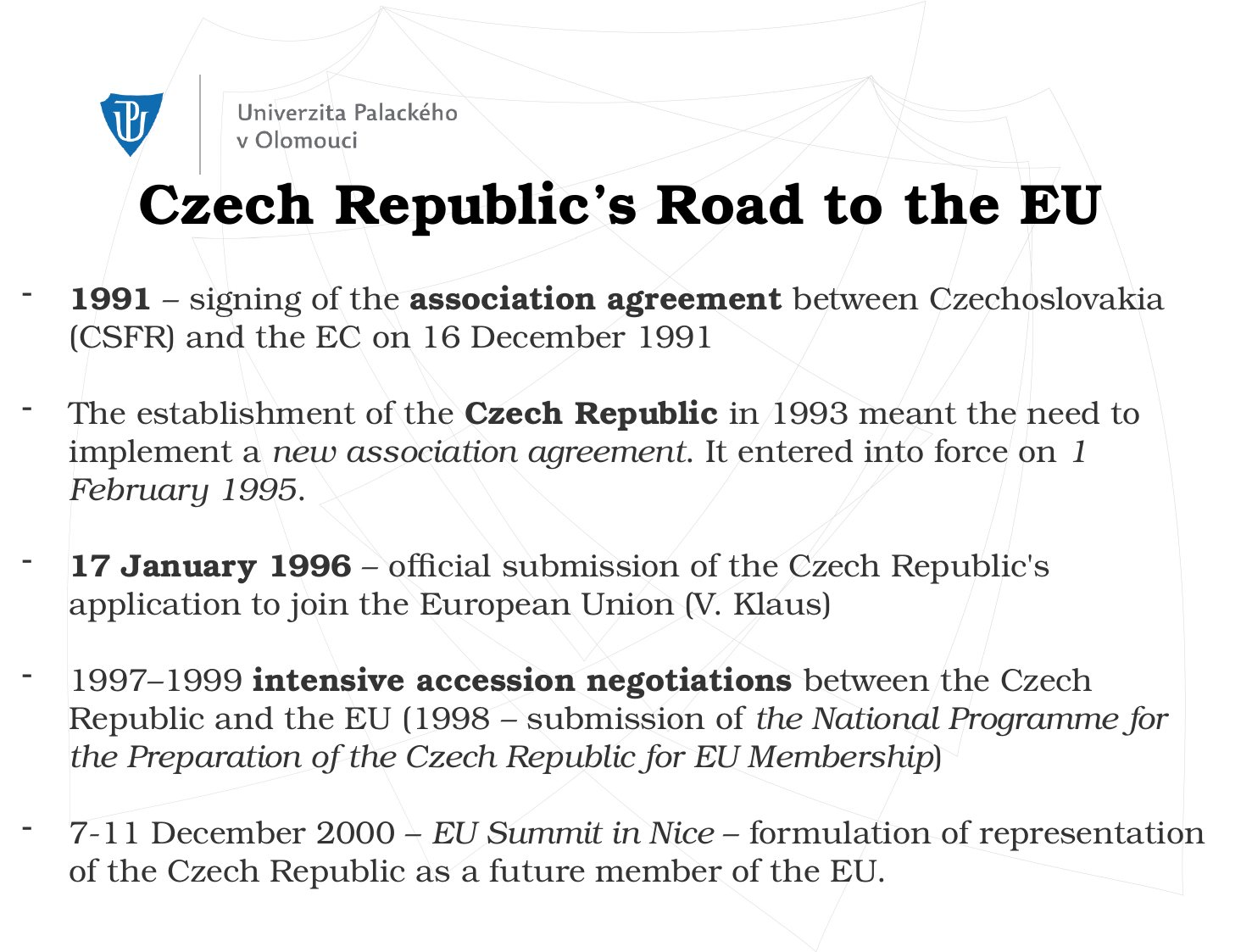

Czech Republic’s Road to the EU

1991 – signing of the association agreement between Czechoslovakia (CSFR) and the EC on 16 December 1991

The establishment of the Czech Republic in 1993 meant the need to implement a new association agreement. It entered into force on 1 February 1995.

17 January 1996 – official submission of the Czech Republic's application to join the European Union (V. Klaus)

1997–1999 intensive accession negotiations between the Czech Republic and the EU (1998 – submission of the National Programme for the Preparation of the Czech Republic for EU Membership)

7-11 December 2000 – EU Summit in Nice – formulation of representation of the Czech Republic as a future member of the EU.